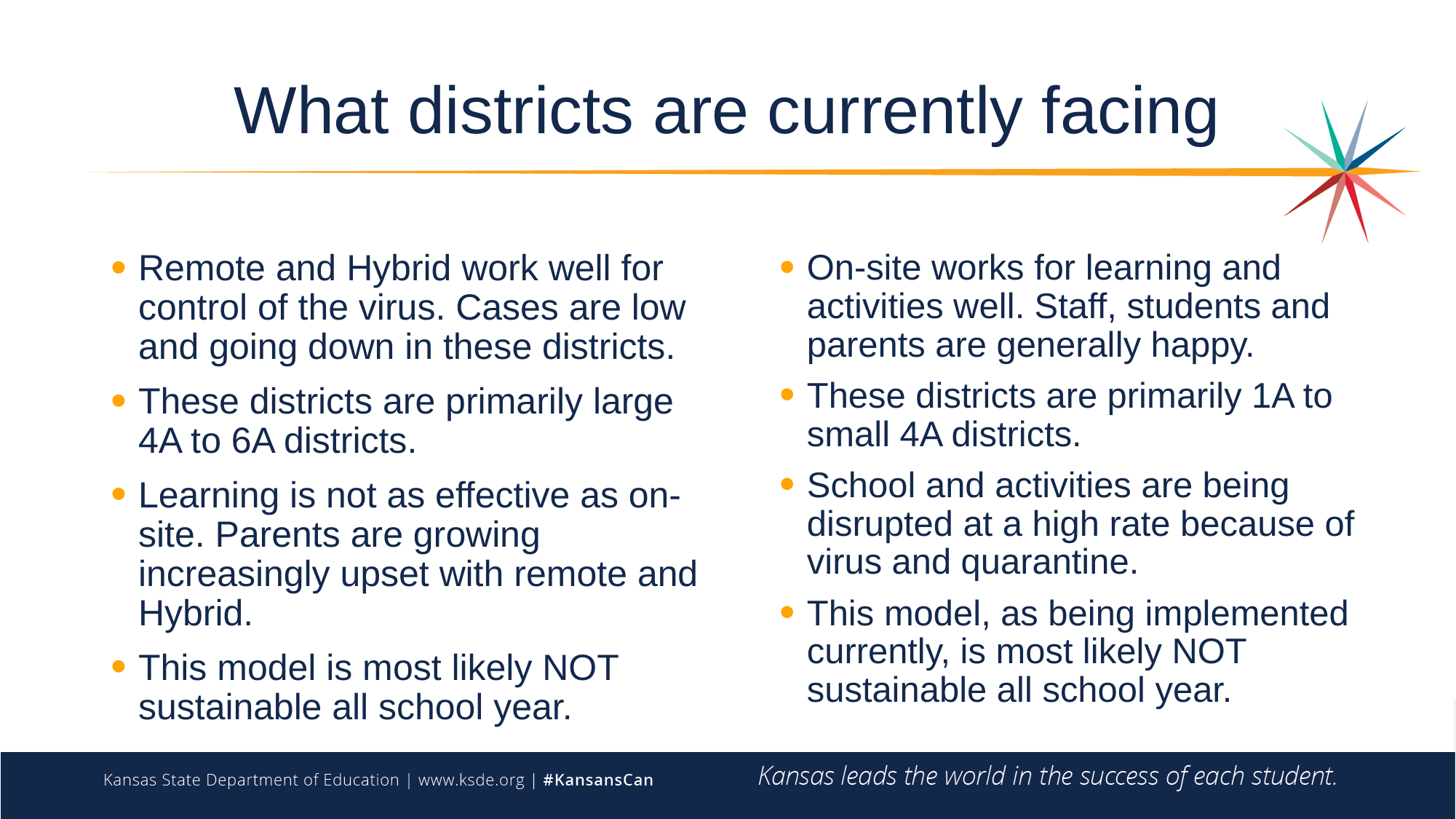

# What districts are currently facing
On-site works for learning and activities well. Staff, students and parents are generally happy.
These districts are primarily 1A to small 4A districts.
School and activities are being disrupted at a high rate because of virus and quarantine.
This model, as being implemented currently, is most likely NOT sustainable all school year.

Remote and Hybrid work well for control of the virus. Cases are low and going down in these districts.
These districts are primarily large 4A to 6A districts.
Learning is not as effective as on-site. Parents are growing increasingly upset with remote and Hybrid.
This model is most likely NOT sustainable all school year.